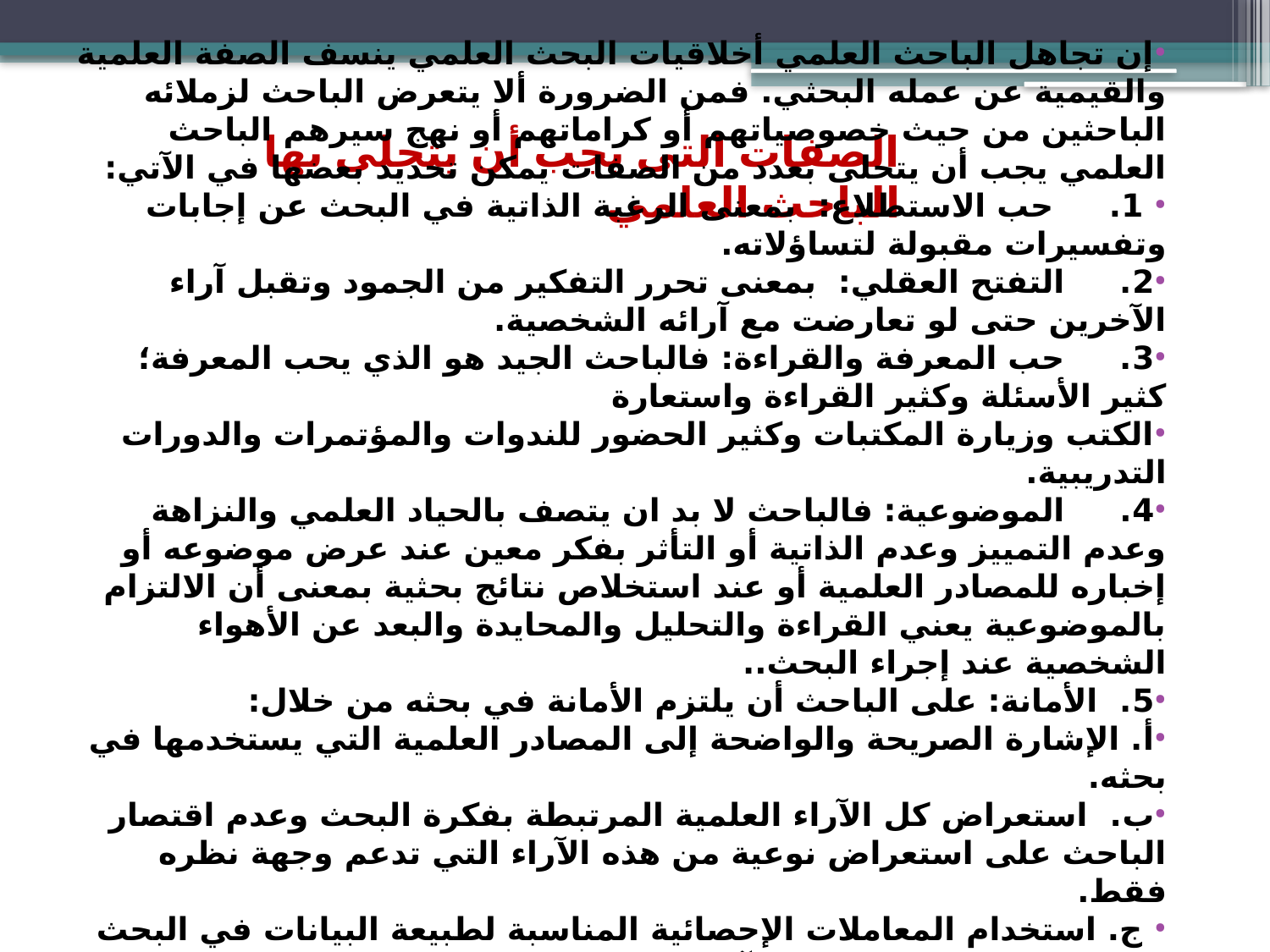

إن تجاهل الباحث العلمي أخلاقيات البحث العلمي ينسف الصفة العلمية والقيمية عن عمله البحثي. فمن الضرورة ألا يتعرض الباحث لزملائه الباحثين من حيث خصوصياتهم أو كراماتهم أو نهج سيرهم الباحث العلمي يجب أن يتحلى بعدد من الصفات يمكن تحديد بعضها في الآتي:
 1.     حب الاستطلاع:  بمعنى الرغبة الذاتية في البحث عن إجابات وتفسيرات مقبولة لتساؤلاته.
2.     التفتح العقلي:  بمعنى تحرر التفكير من الجمود وتقبل آراء الآخرين حتى لو تعارضت مع آرائه الشخصية.
3.     حب المعرفة والقراءة: فالباحث الجيد هو الذي يحب المعرفة؛ كثير الأسئلة وكثير القراءة واستعارة
الكتب وزيارة المكتبات وكثير الحضور للندوات والمؤتمرات والدورات التدريبية.
4.     الموضوعية: فالباحث لا بد ان يتصف بالحياد العلمي والنزاهة وعدم التمييز وعدم الذاتية أو التأثر بفكر معين عند عرض موضوعه أو إخباره للمصادر العلمية أو عند استخلاص نتائج بحثية بمعنى أن الالتزام بالموضوعية يعني القراءة والتحليل والمحايدة والبعد عن الأهواء الشخصية عند إجراء البحث..
5.  الأمانة: على الباحث أن يلتزم الأمانة في بحثه من خلال:
أ‌. الإشارة الصريحة والواضحة إلى المصادر العلمية التي يستخدمها في بحثه.
ب‌.  استعراض كل الآراء العلمية المرتبطة بفكرة البحث وعدم اقتصار الباحث على استعراض نوعية من هذه الآراء التي تدعم وجهة نظره فقط.
 ج. استخدام المعاملات الإحصائية المناسبة لطبيعة البيانات في البحث واستخدام برامج الحاسب الآلي المناسبة لطبيعة البيانات في البحث واستخدام  برامج الحاسب الآلي بطريقة تؤدي إلى استخراج نتائج صادقة أما قيام الباحث بعكس ذلك حتى يحصل على النتائج التي يرغب فيها أو التي تتفق مع تحليله النظري فهذه عدم أمانة علمية.

الصفات التي يجب أن يتحلى بها الباحث العلمي